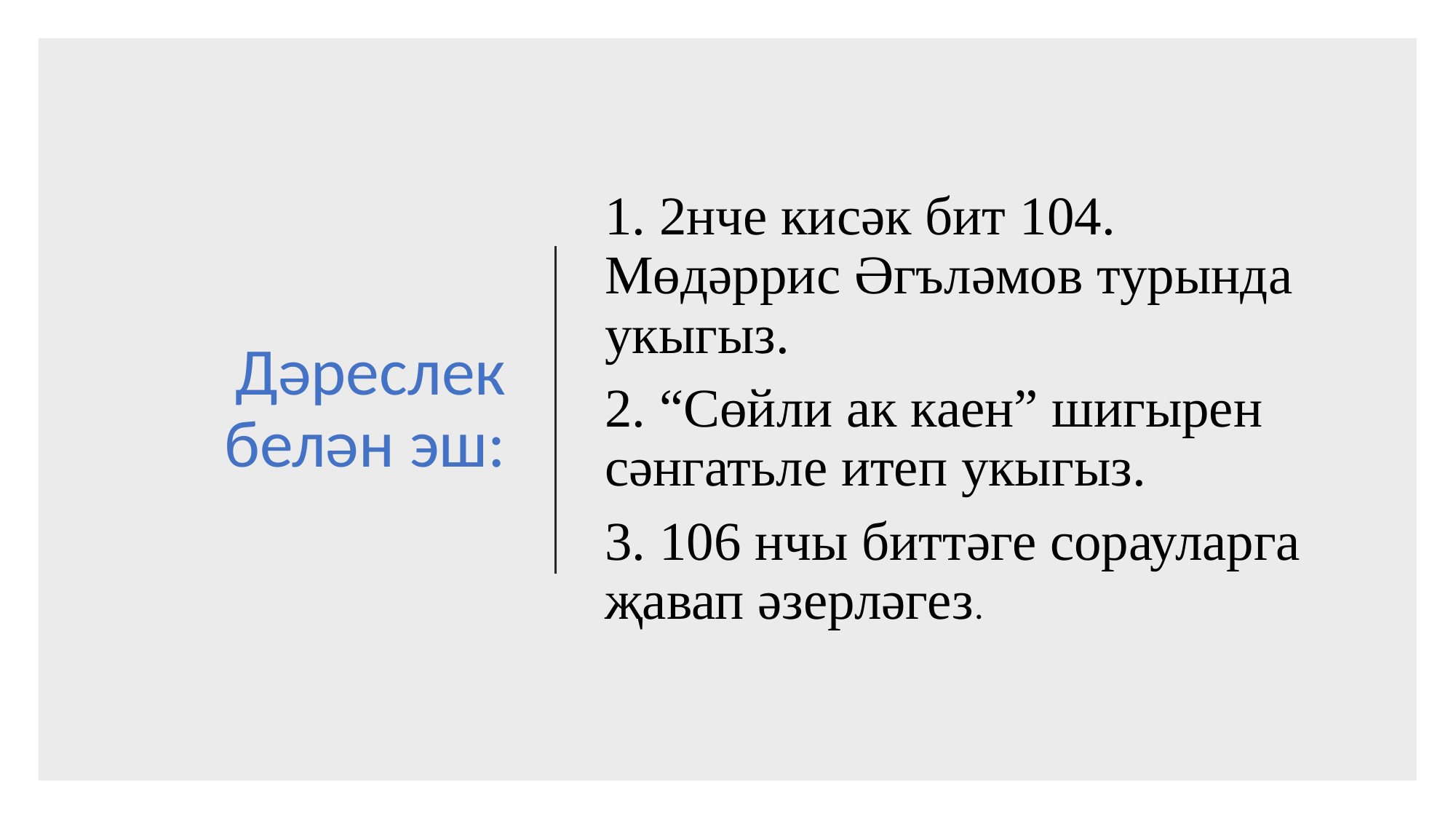

# Дәреслек белән эш:
1. 2нче кисәк бит 104. Мөдәррис Әгъләмов турында укыгыз.
2. “Сөйли ак каен” шигырен сәнгатьле итеп укыгыз.
3. 106 нчы биттәге сорауларга җавап әзерләгез.